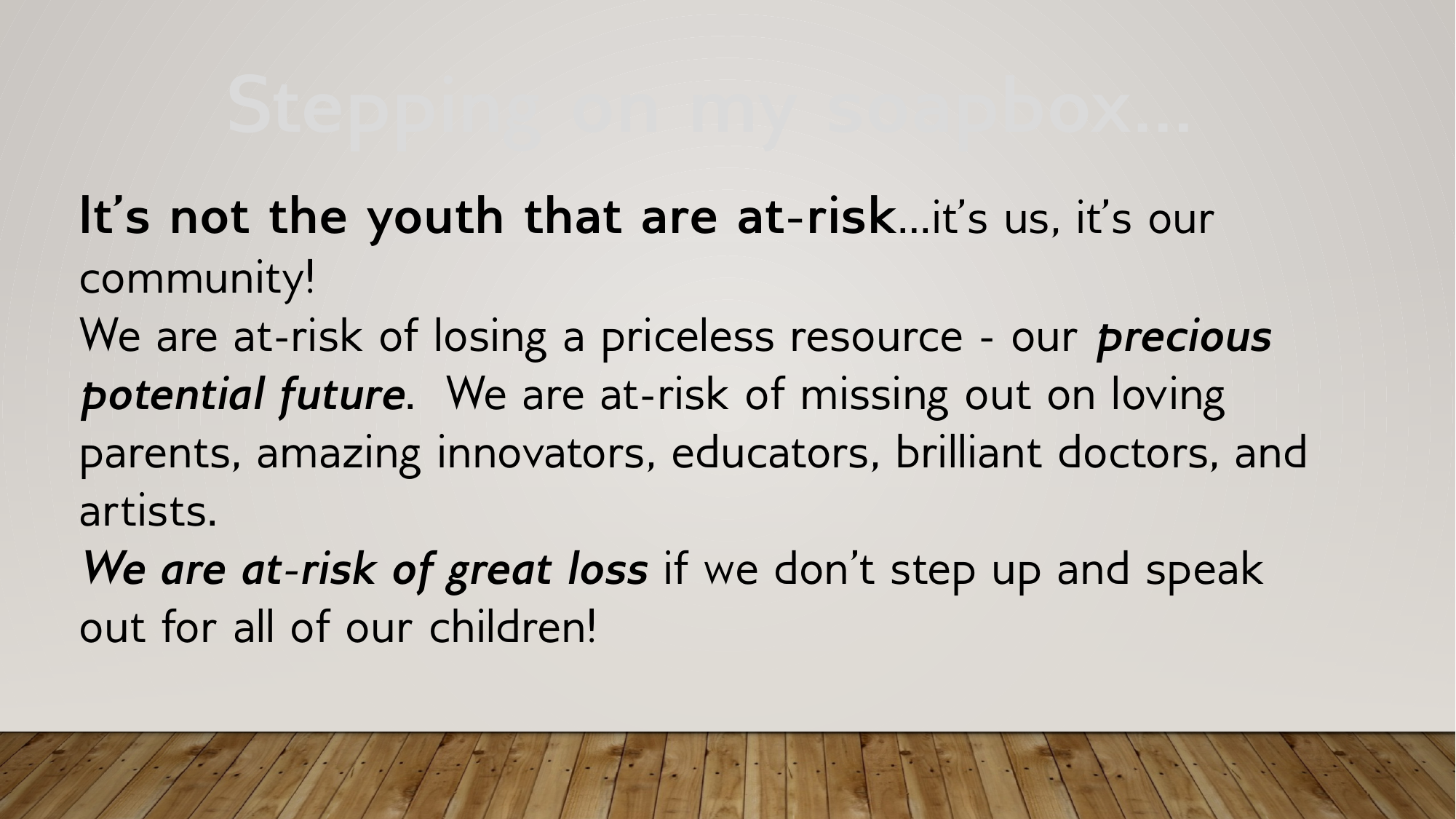

Stepping on my soapbox…
It’s not the youth that are at-risk…it’s us, it’s our community!
We are at-risk of losing a priceless resource - our precious potential future.  We are at-risk of missing out on loving parents, amazing innovators, educators, brilliant doctors, and artists.
We are at-risk of great loss if we don’t step up and speak out for all of our children!